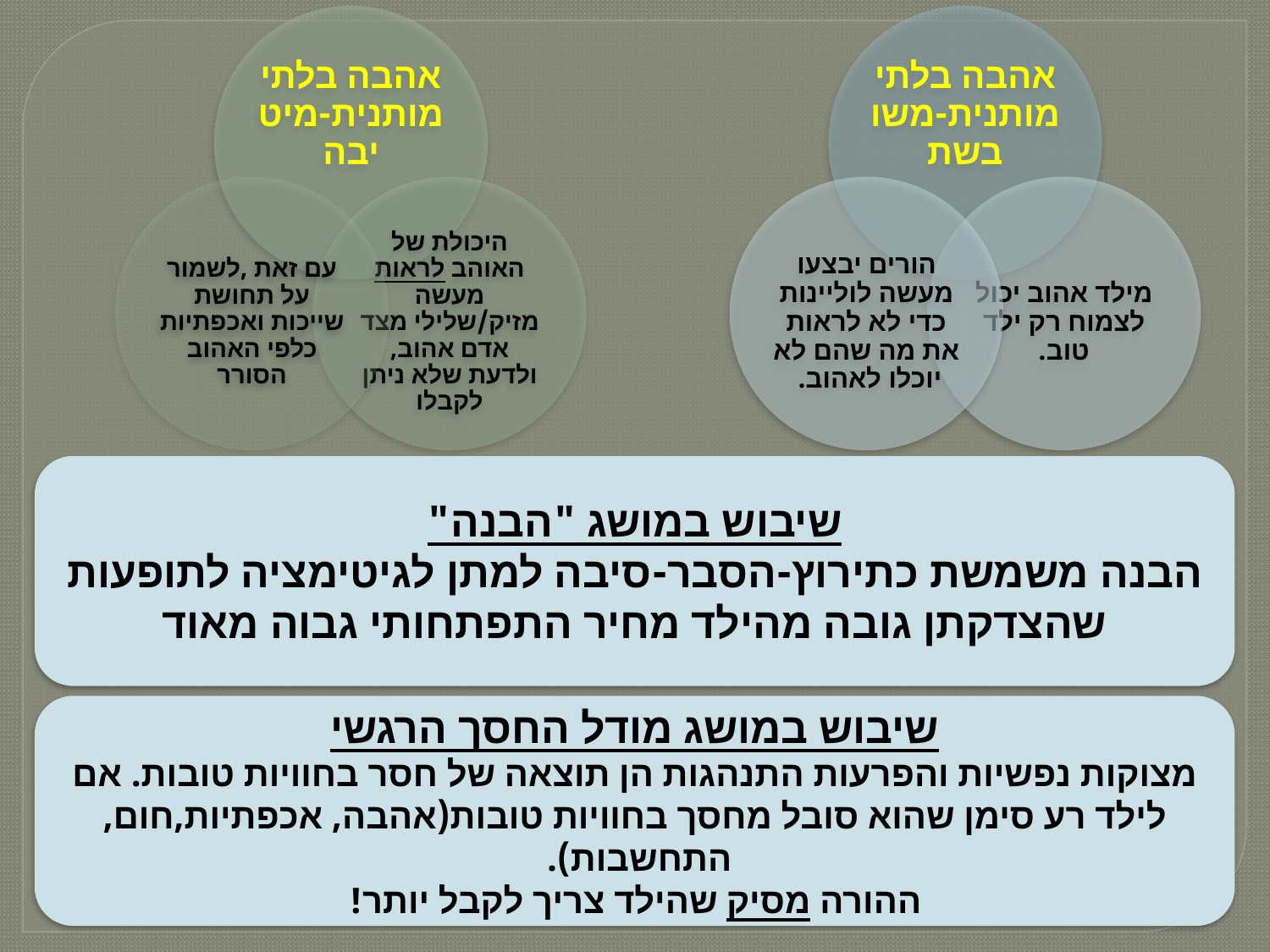

אהבה בלתי מותנית-מיטיבה
היכולת של האוהב לראות מעשה מזיק/שלילי מצד אדם אהוב, ולדעת שלא ניתן לקבלו
עם זאת ,לשמור על תחושת שייכות ואכפתיות כלפי האהוב הסורר
אהבה בלתי מותנית-משובשת
מילד אהוב יכול לצמוח רק ילד טוב.
הורים יבצעו מעשה לוליינות כדי לא לראות את מה שהם לא יוכלו לאהוב.
שיבוש במושג "הבנה"
הבנה משמשת כתירוץ-הסבר-סיבה למתן לגיטימציה לתופעות שהצדקתן גובה מהילד מחיר התפתחותי גבוה מאוד
שיבוש במושג מודל החסך הרגשי
מצוקות נפשיות והפרעות התנהגות הן תוצאה של חסר בחוויות טובות. אם לילד רע סימן שהוא סובל מחסך בחוויות טובות(אהבה, אכפתיות,חום, התחשבות).
ההורה מסיק שהילד צריך לקבל יותר!